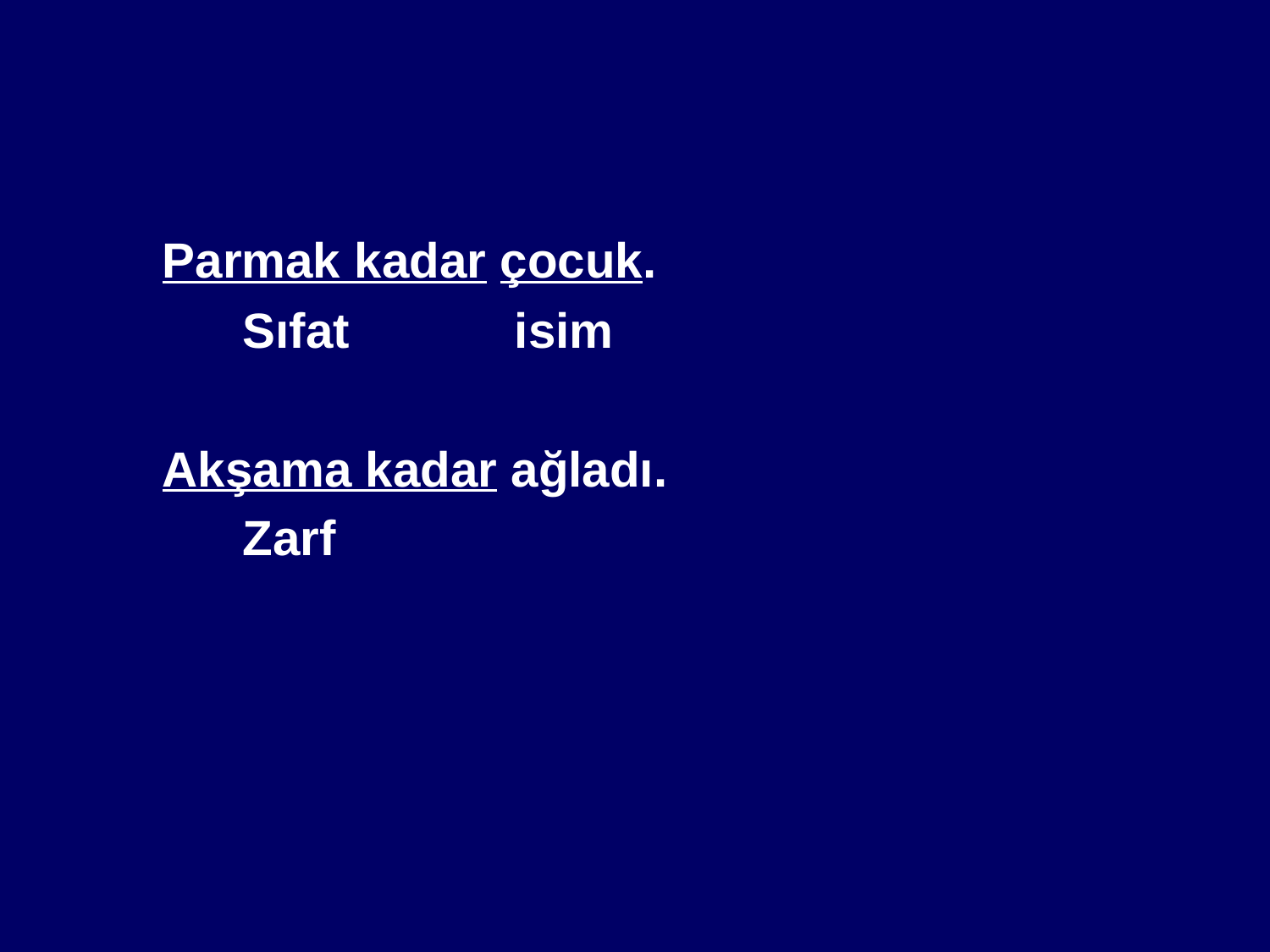

#

	Parmak kadar çocuk.
            Sıfat            isim

	Akşama kadar ağladı.
            Zarf